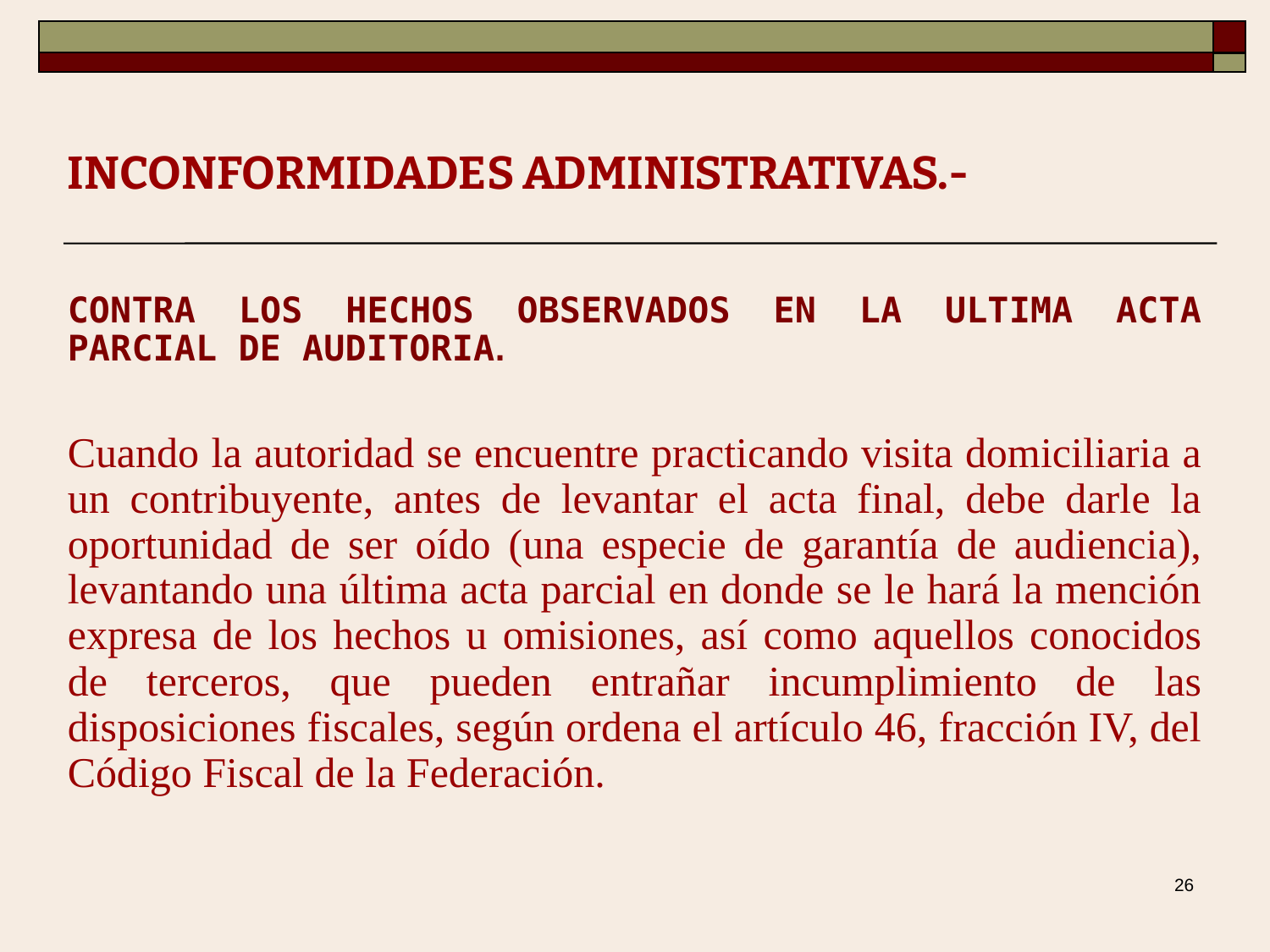

# INCONFORMIDADES ADMINISTRATIVAS.-
CONTRA LOS HECHOS OBSERVADOS EN LA ULTIMA ACTA PARCIAL DE AUDITORIA.

Cuando la autoridad se encuentre practicando visita domiciliaria a un contribuyente, antes de levantar el acta final, debe darle la oportunidad de ser oído (una especie de garantía de audiencia), levantando una última acta parcial en donde se le hará la mención expresa de los hechos u omisiones, así como aquellos conocidos de terceros, que pueden entrañar incumplimiento de las disposiciones fiscales, según ordena el artículo 46, fracción IV, del Código Fiscal de la Federación.
26